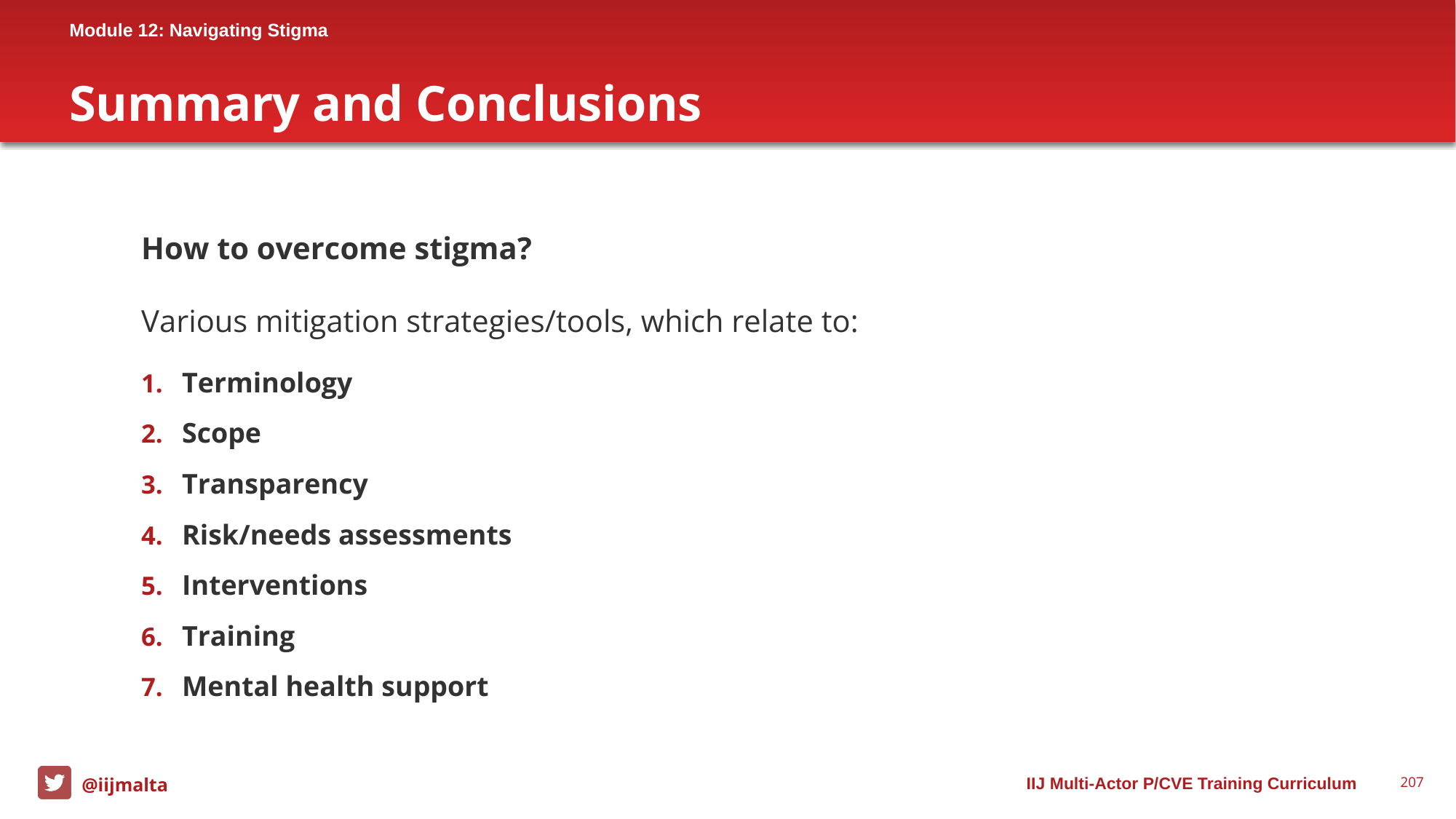

Module 12: Navigating Stigma
# Summary and Conclusions
How to overcome stigma?
Various mitigation strategies/tools, which relate to:
Terminology
Scope
Transparency
Risk/needs assessments
Interventions
Training
Mental health support
IIJ Multi-Actor P/CVE Training Curriculum
207